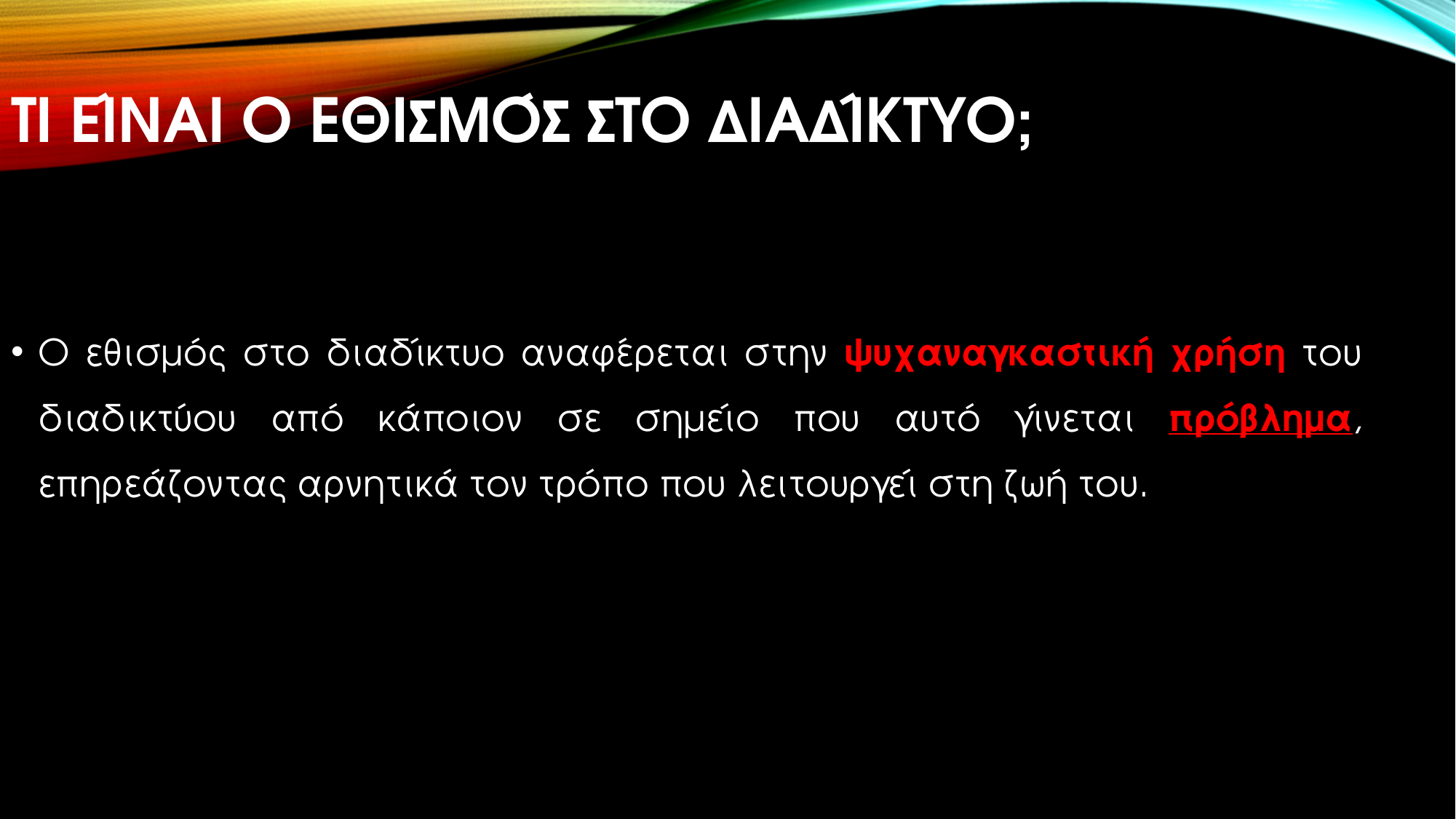

# Τι είναι ο εθισμός στο διαδίκτυο;
Ο εθισμός στο διαδίκτυο αναφέρεται στην ψυχαναγκαστική χρήση του διαδικτύου από κάποιον σε σημείο που αυτό γίνεται πρόβλημα, επηρεάζοντας αρνητικά τον τρόπο που λειτουργεί στη ζωή του.